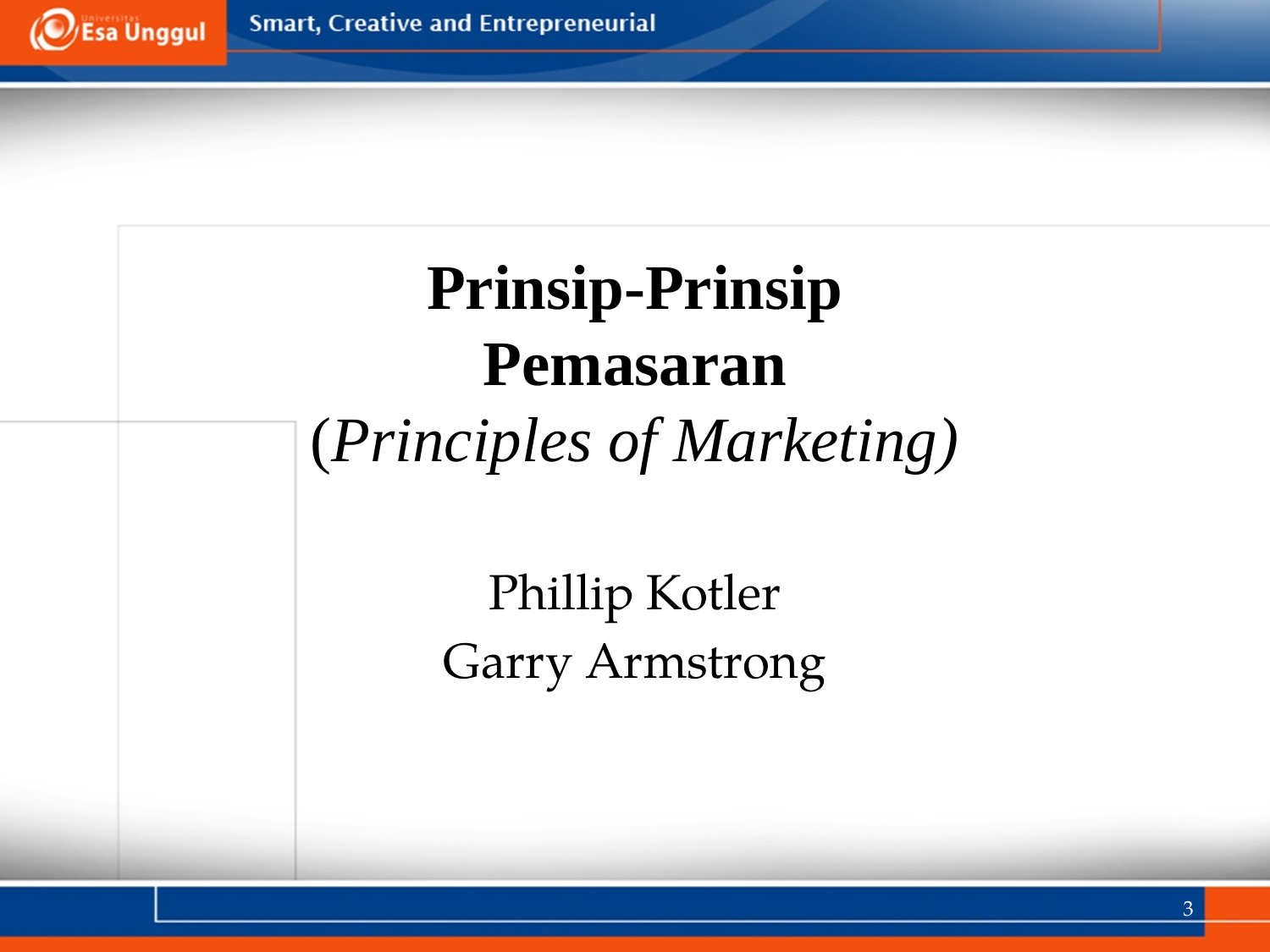

Prinsip-Prinsip
Pemasaran
(Principles of Marketing)
Phillip Kotler
Garry Armstrong

3